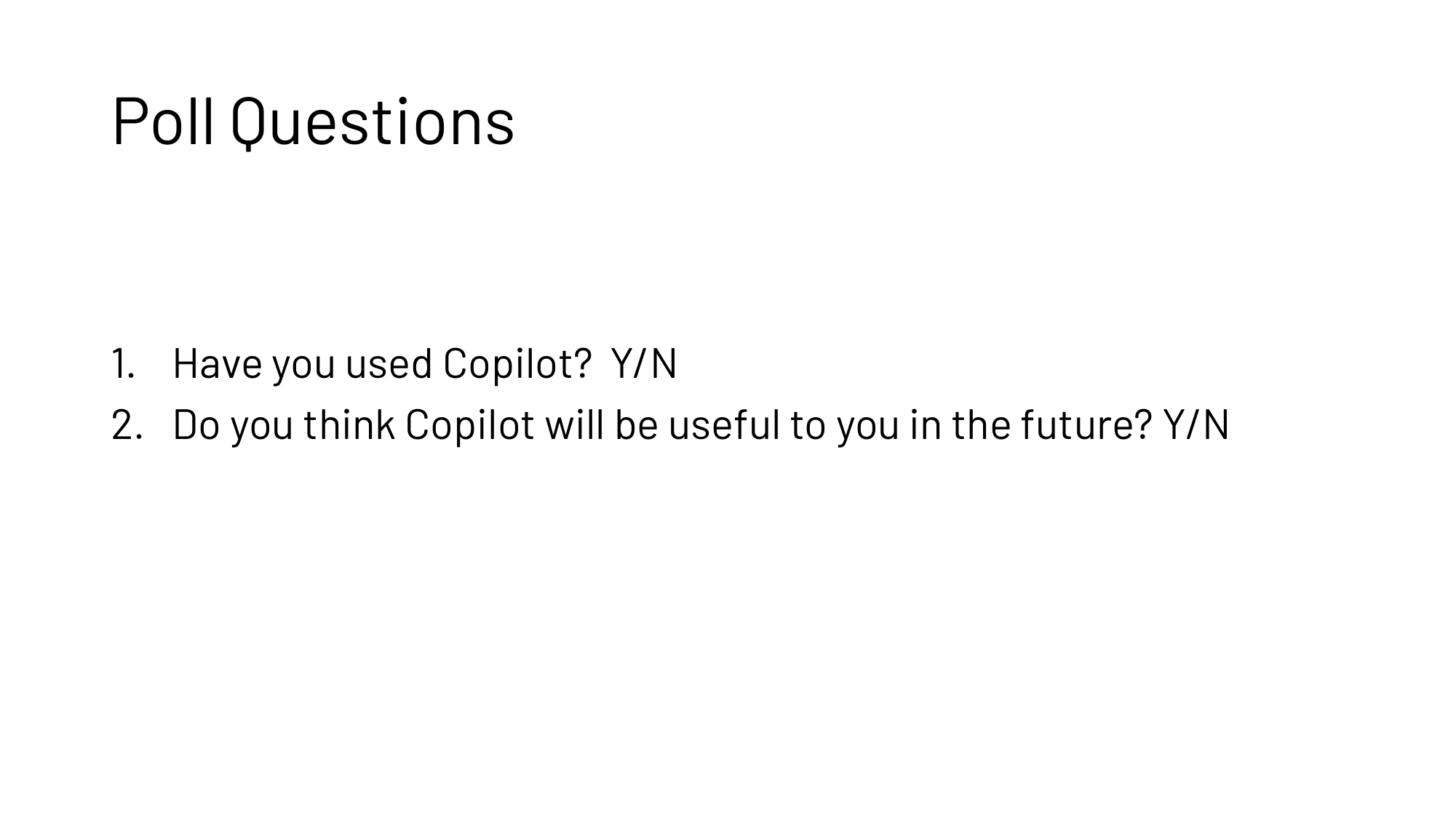

# Poll Questions
Have you used Copilot?  Y/N
Do you think Copilot will be useful to you in the future? Y/N